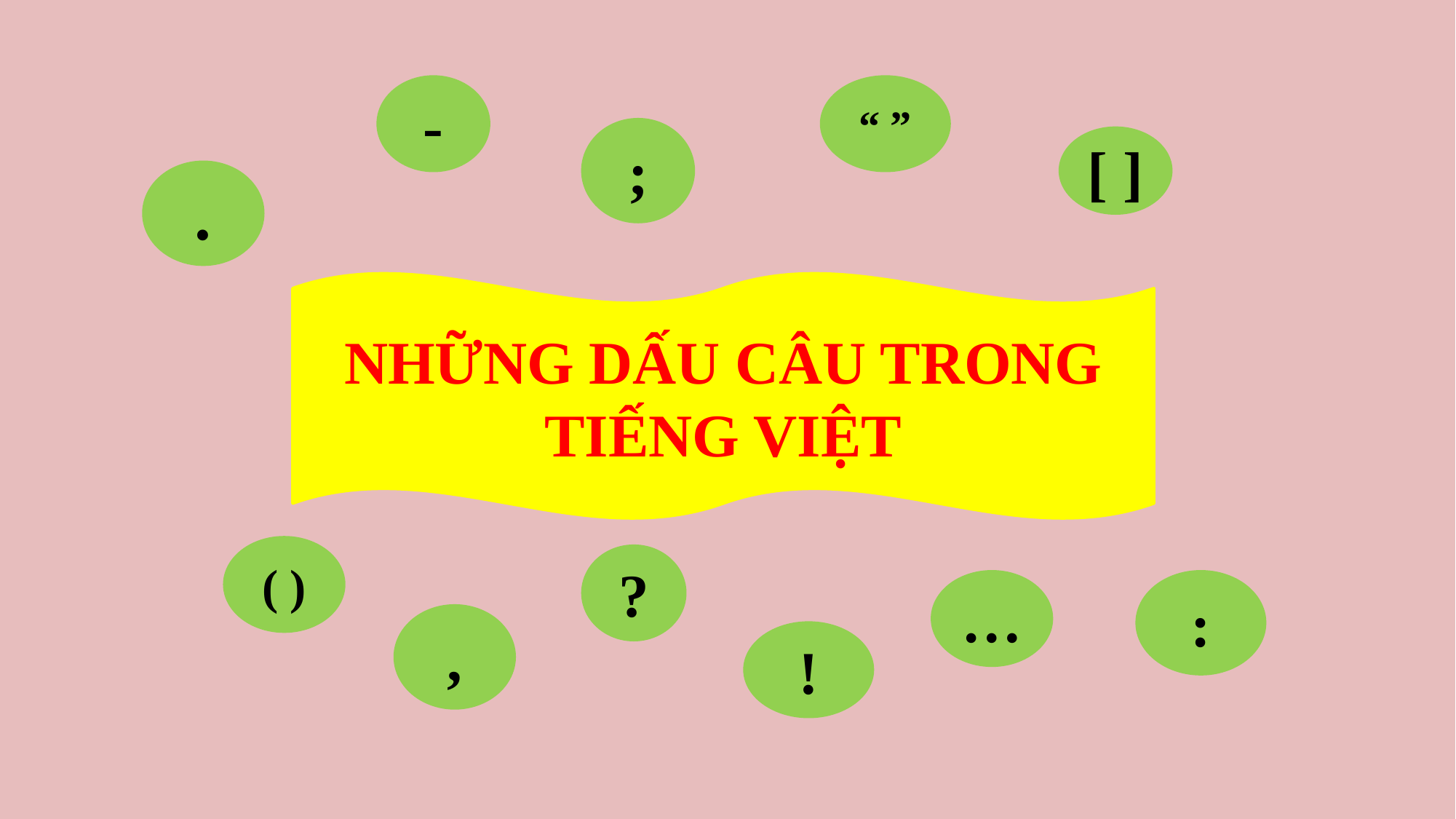

-
“ ”
;
[ ]
.
NHỮNG DẤU CÂU TRONG TIẾNG VIỆT
( )
?
…
:
,
!